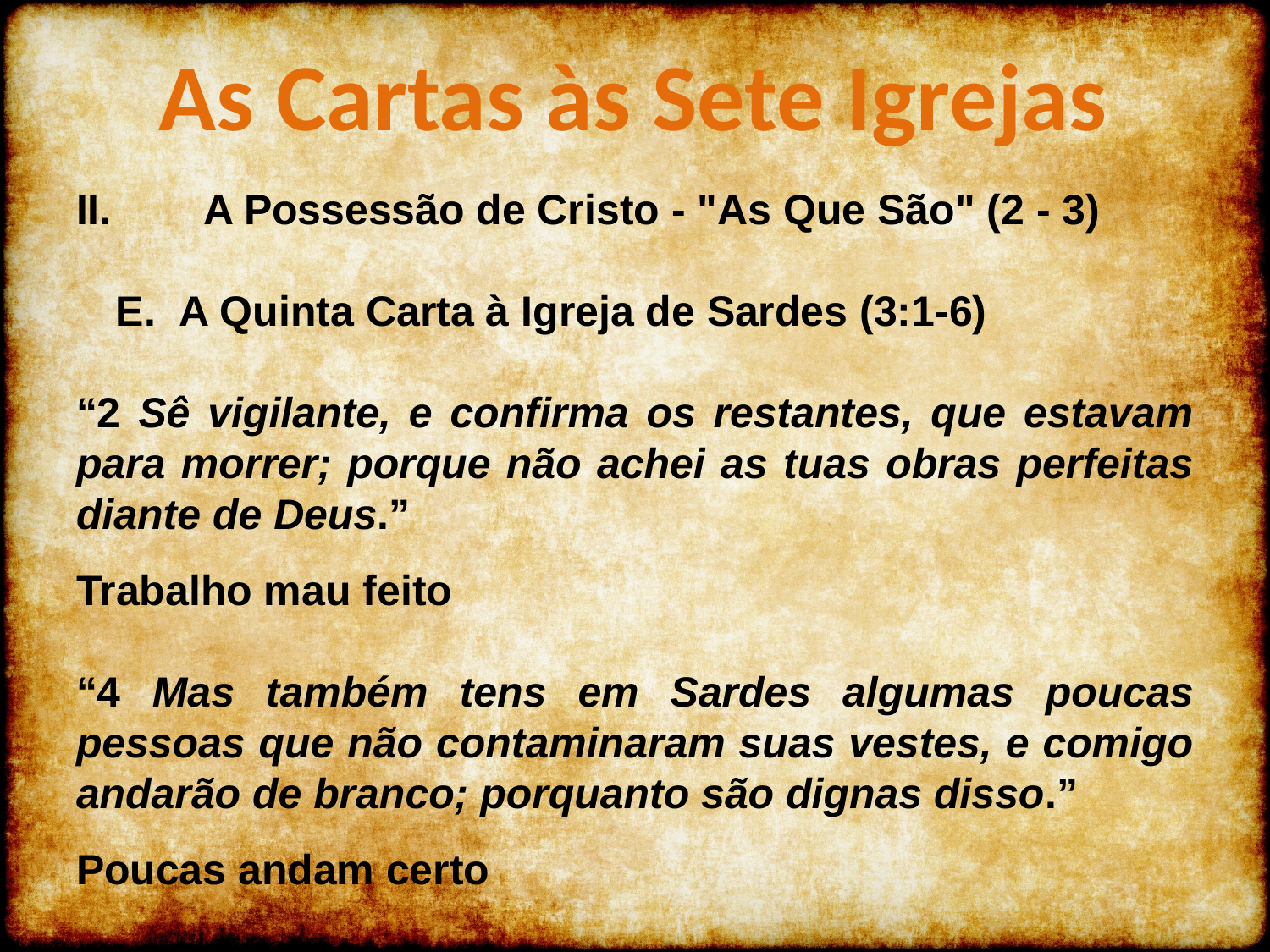

As Cartas às Sete Igrejas
II.	A Possessão de Cristo - "As Que São" (2 - 3)

A Quinta Carta à Igreja de Sardes (3:1-6)

“2 Sê vigilante, e confirma os restantes, que estavam para morrer; porque não achei as tuas obras perfeitas diante de Deus.”

Trabalho mau feito

“4 Mas também tens em Sardes algumas poucas pessoas que não contaminaram suas vestes, e comigo andarão de branco; porquanto são dignas disso.”

Poucas andam certo